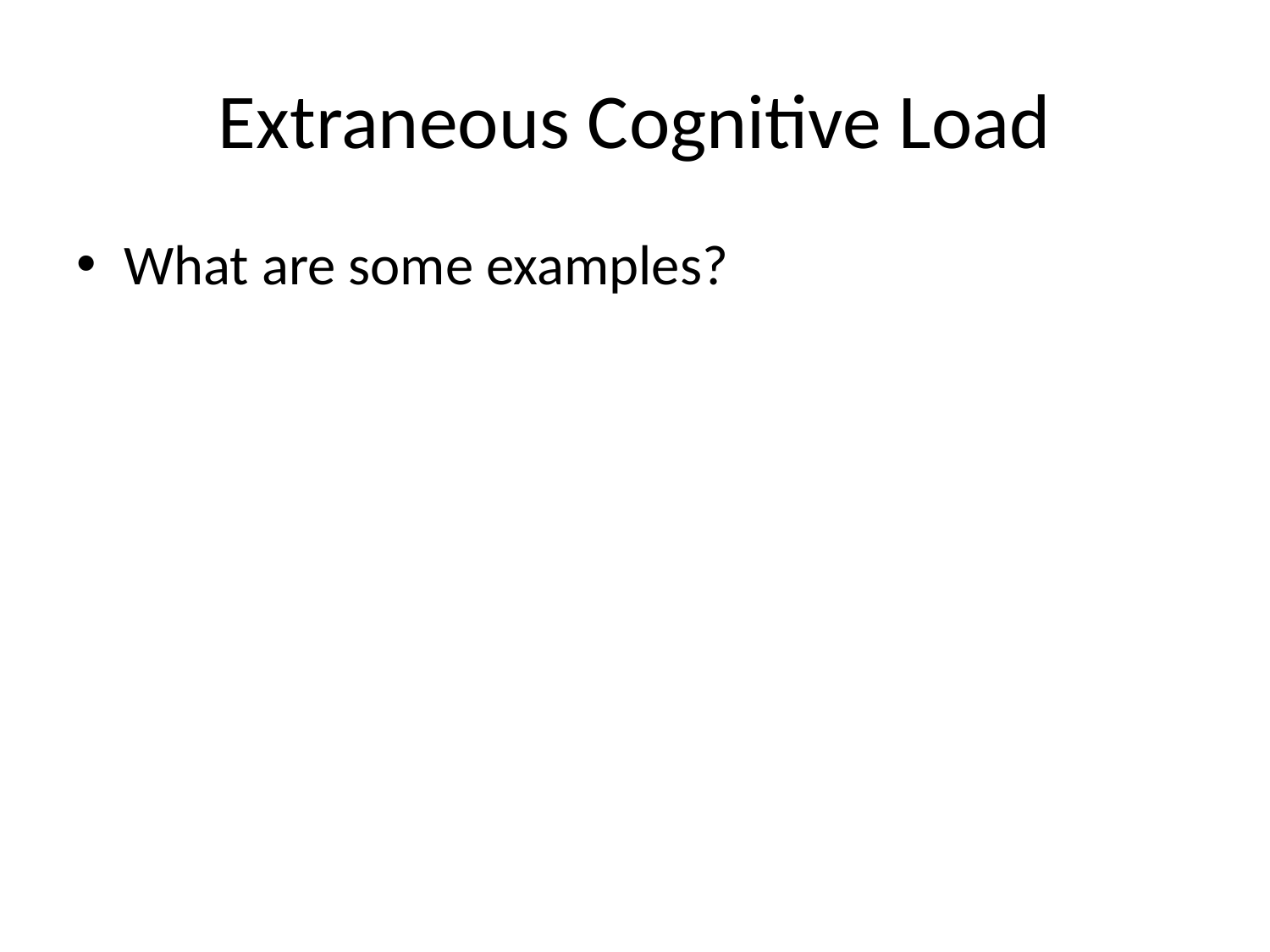

# Extraneous Cognitive Load
What are some examples?